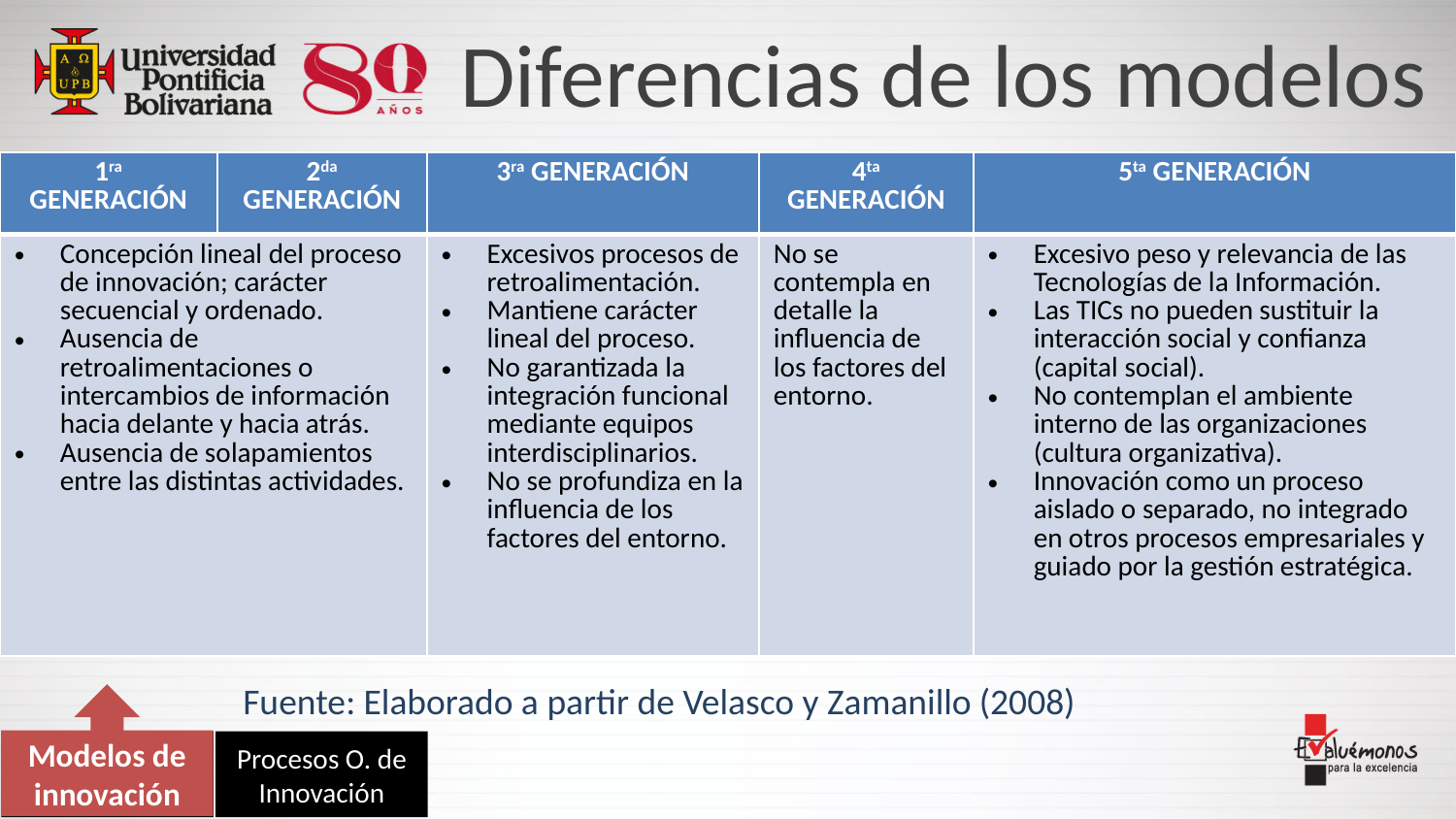

Diferencias de los modelos
| 1ra GENERACIÓN | 2da GENERACIÓN | 3ra GENERACIÓN | 4ta GENERACIÓN | 5ta GENERACIÓN |
| --- | --- | --- | --- | --- |
| Concepción lineal del proceso de innovación; carácter secuencial y ordenado. Ausencia de retroalimentaciones o intercambios de información hacia delante y hacia atrás. Ausencia de solapamientos entre las distintas actividades. |  | Excesivos procesos de retroalimentación. Mantiene carácter lineal del proceso. No garantizada la integración funcional mediante equipos interdisciplinarios. No se profundiza en la influencia de los factores del entorno. | No se contempla en detalle la influencia de los factores del entorno. | Excesivo peso y relevancia de las Tecnologías de la Información. Las TICs no pueden sustituir la interacción social y confianza (capital social). No contemplan el ambiente interno de las organizaciones (cultura organizativa). Innovación como un proceso aislado o separado, no integrado en otros procesos empresariales y guiado por la gestión estratégica. |
Fuente: Elaborado a partir de Velasco y Zamanillo (2008)
Modelos de innovación
Modelos de Innovación
Procesos O. de Innovación